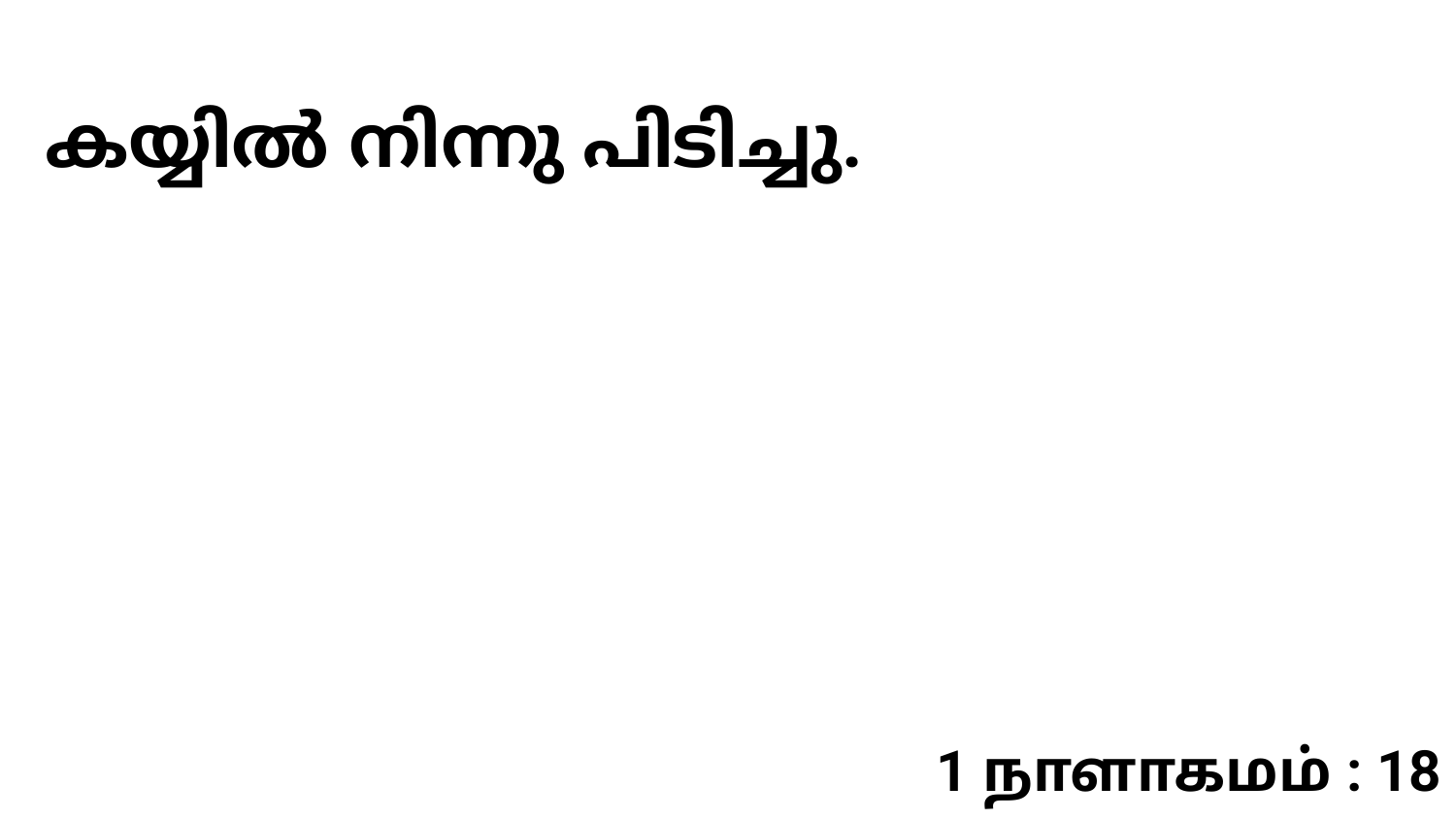

കയ്യിൽ നിന്നു പിടിച്ചു.
1 நாளாகமம் : 18